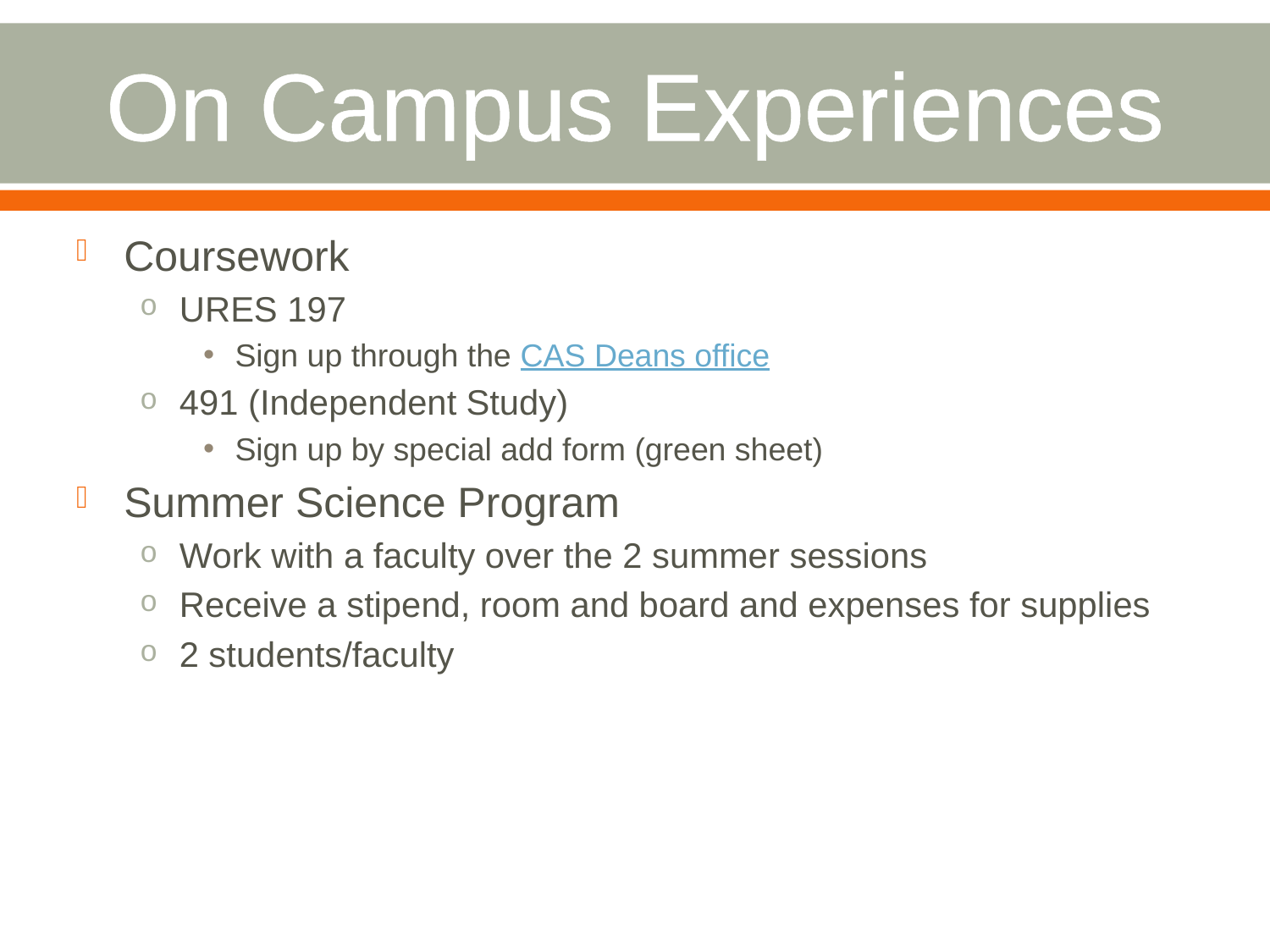

# On Campus Experiences
Coursework
URES 197
Sign up through the CAS Deans office
491 (Independent Study)
Sign up by special add form (green sheet)
Summer Science Program
Work with a faculty over the 2 summer sessions
Receive a stipend, room and board and expenses for supplies
2 students/faculty